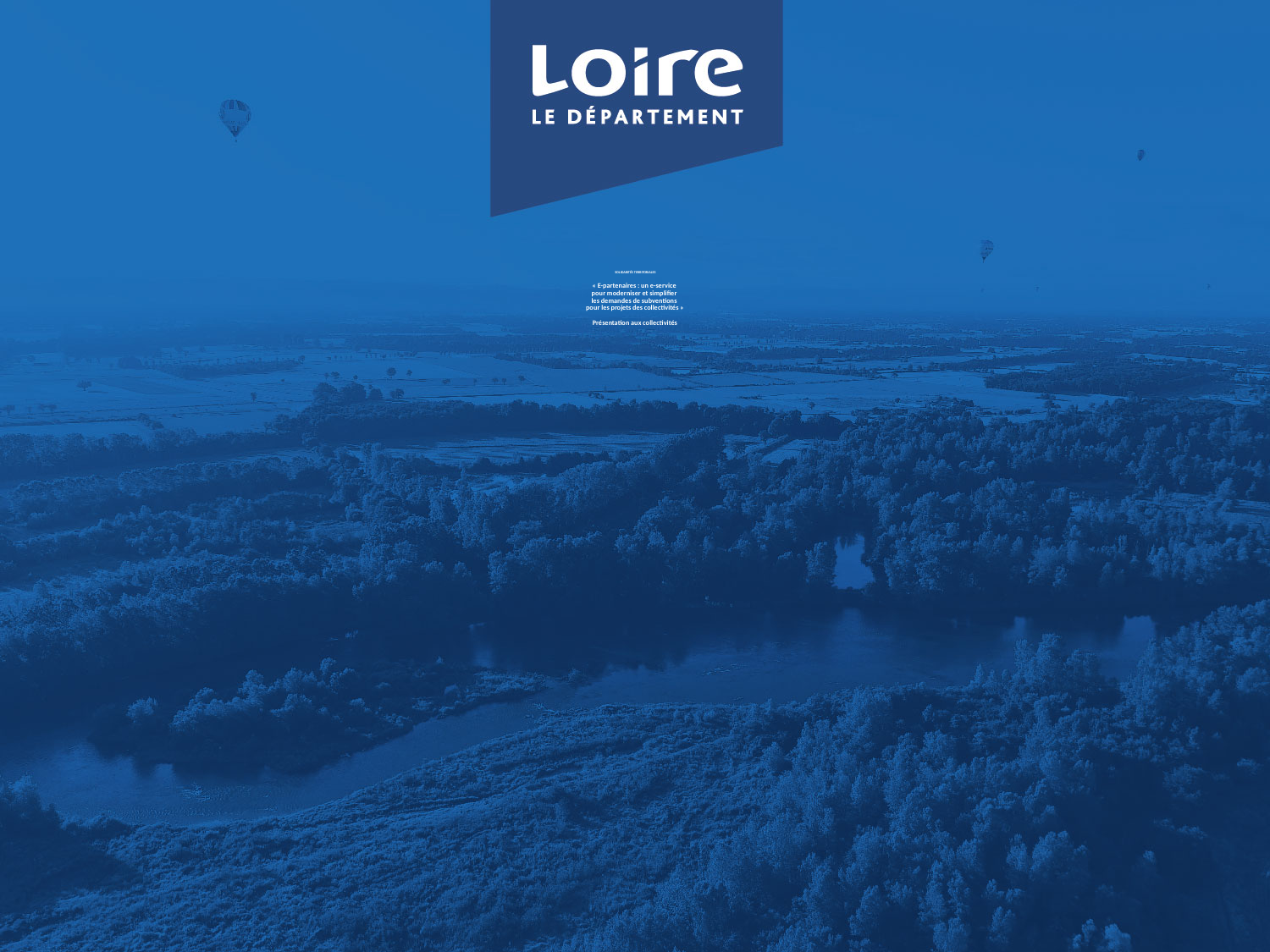

# SOLIDARITÉS TERRITORIALES « E-partenaires : un e-service pour moderniser et simplifier les demandes de subventions pour les projets des collectivités » Présentation aux collectivités